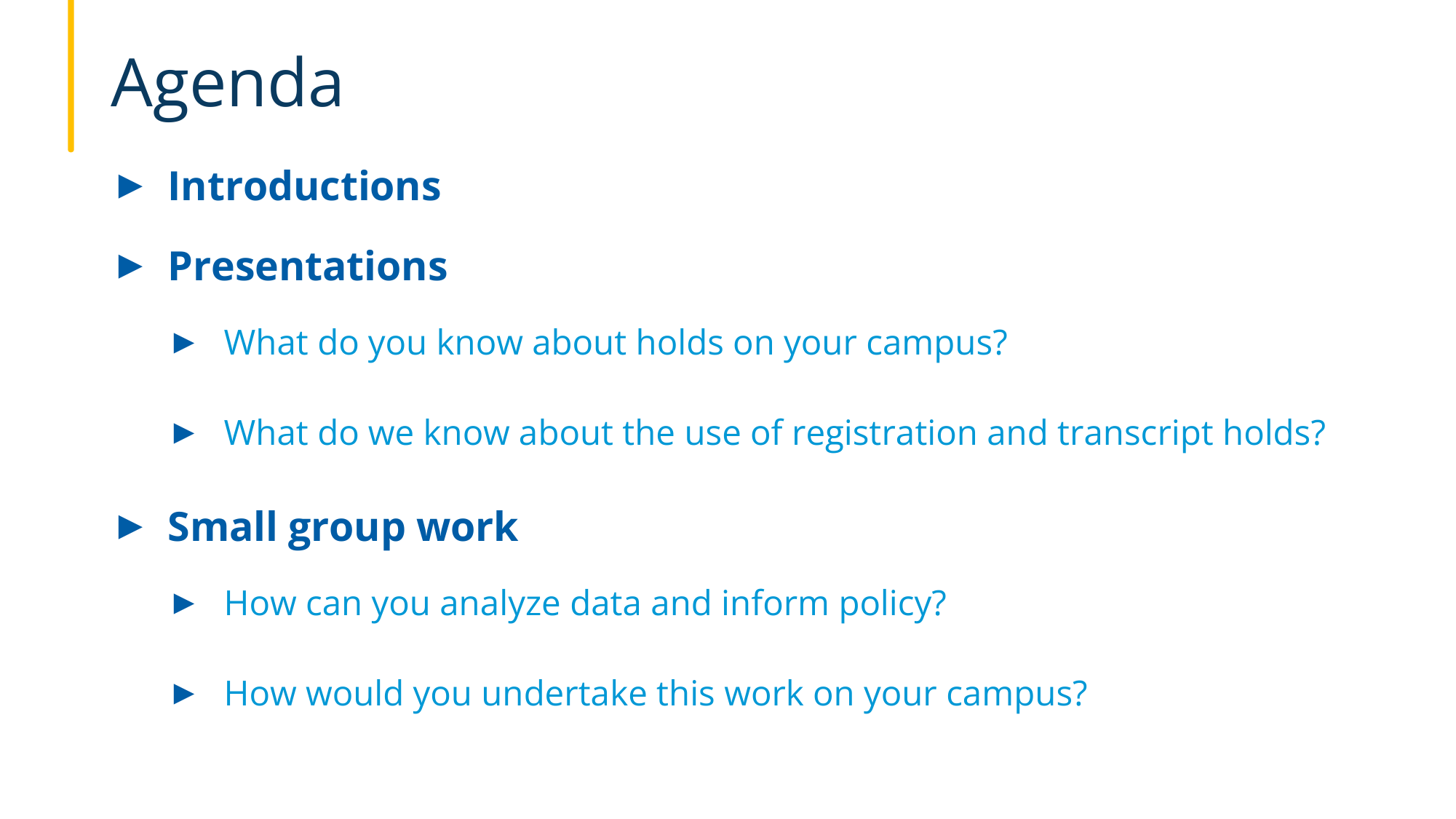

# Agenda
Introductions
Presentations
What do you know about holds on your campus?
What do we know about the use of registration and transcript holds?
Small group work
How can you analyze data and inform policy?
How would you undertake this work on your campus?